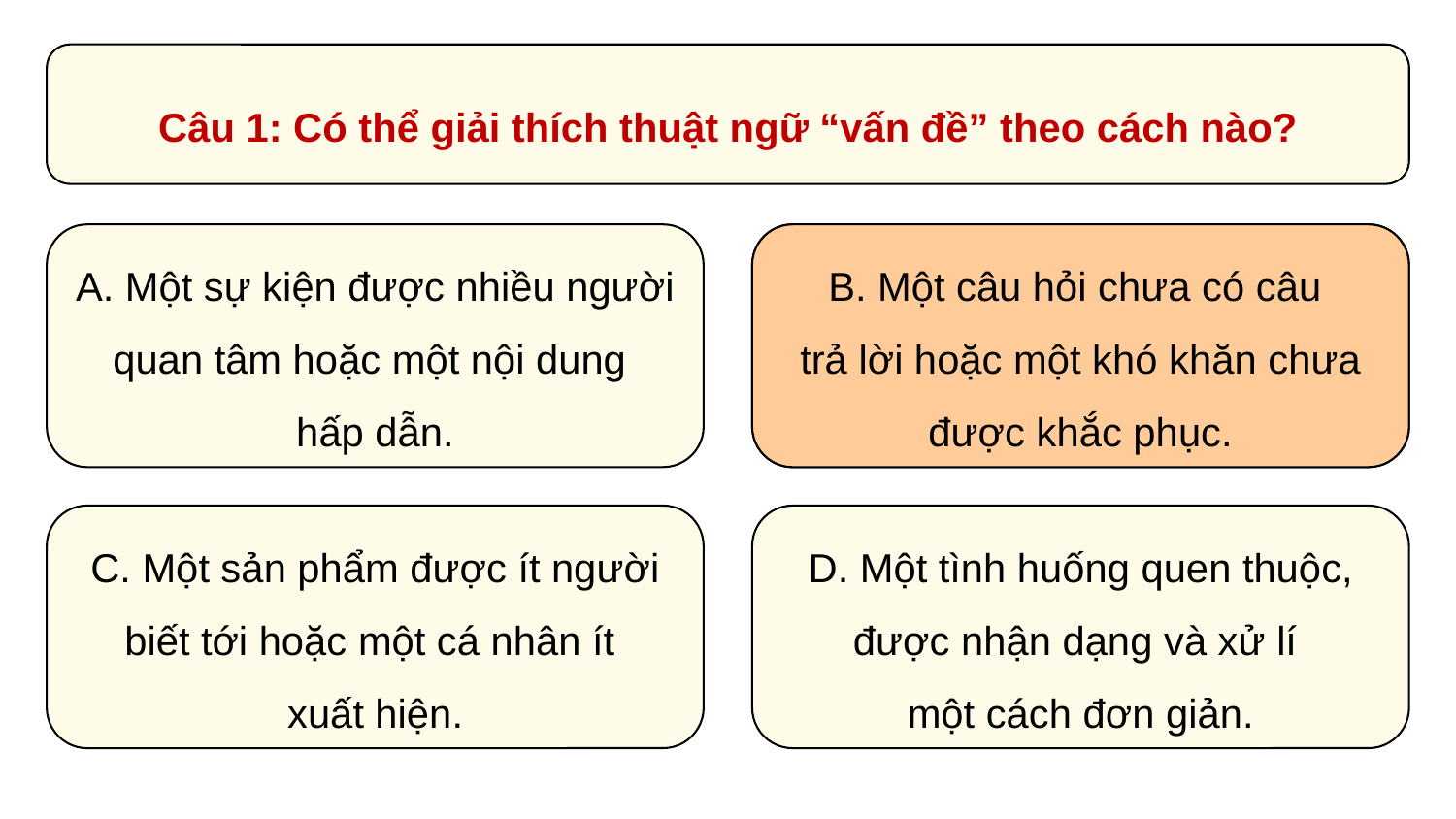

Câu 1: Có thể giải thích thuật ngữ “vấn đề” theo cách nào?
A. Một sự kiện được nhiều người quan tâm hoặc một nội dung
hấp dẫn.
B. Một câu hỏi chưa có câu
trả lời hoặc một khó khăn chưa được khắc phục.
B. Một câu hỏi chưa có câu
trả lời hoặc một khó khăn chưa được khắc phục.
C. Một sản phẩm được ít người biết tới hoặc một cá nhân ít
xuất hiện.
D. Một tình huống quen thuộc, được nhận dạng và xử lí
một cách đơn giản.